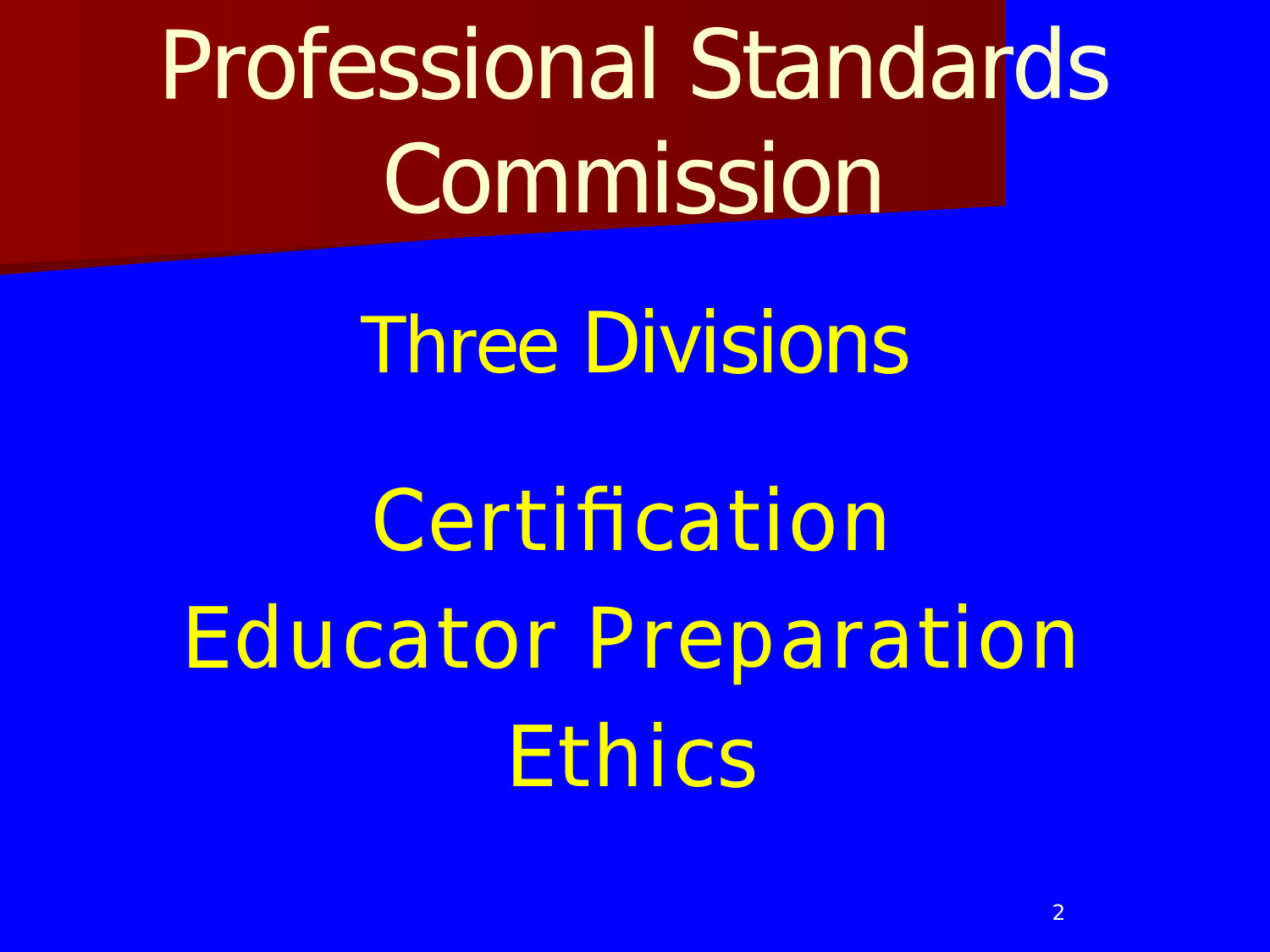

Professional Standards Commission

Three Divisions

Certification
Educator Preparation
Ethics
2